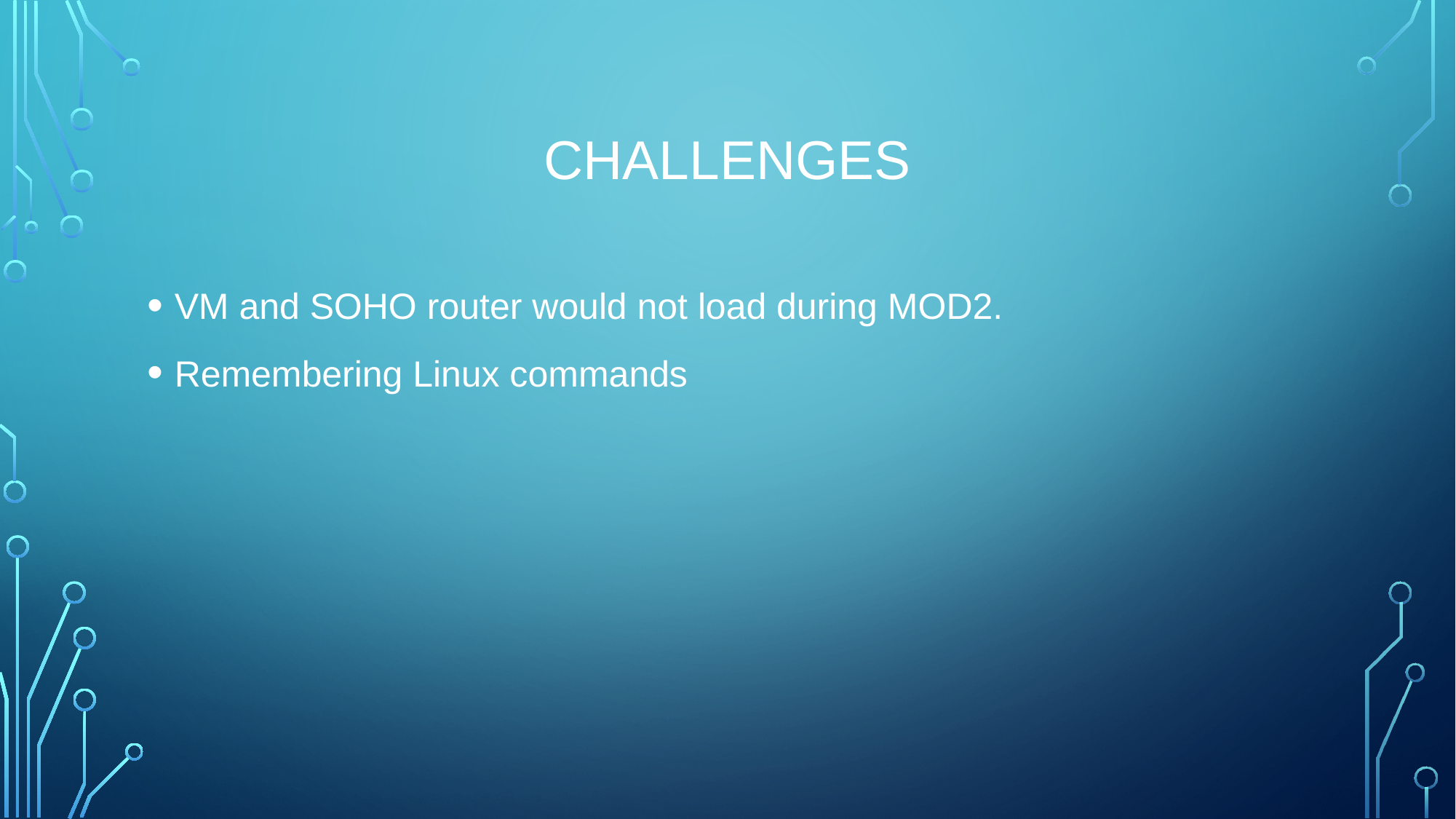

# Challenges
VM and SOHO router would not load during MOD2.
Remembering Linux commands